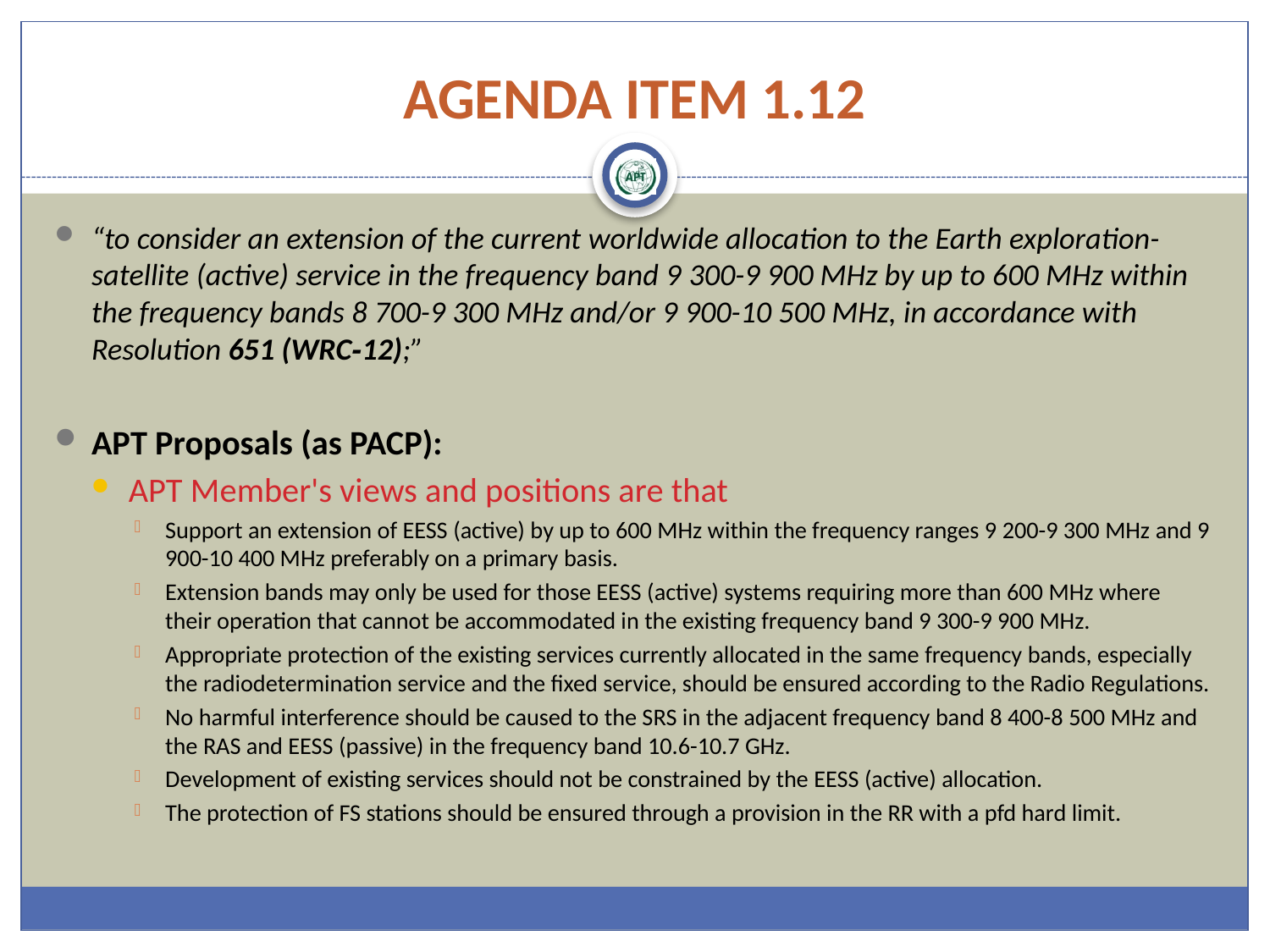

# AGENDA ITEM 1.12
“to consider an extension of the current worldwide allocation to the Earth exploration-satellite (active) service in the frequency band 9 300-9 900 MHz by up to 600 MHz within the frequency bands 8 700-9 300 MHz and/or 9 900-10 500 MHz, in accordance with Resolution 651 (WRC‑12);”

APT Proposals (as PACP):
APT Member's views and positions are that
Support an extension of EESS (active) by up to 600 MHz within the frequency ranges 9 200-9 300 MHz and 9 900-10 400 MHz preferably on a primary basis.
Extension bands may only be used for those EESS (active) systems requiring more than 600 MHz where their operation that cannot be accommodated in the existing frequency band 9 300-9 900 MHz.
Appropriate protection of the existing services currently allocated in the same frequency bands, especially the radiodetermination service and the fixed service, should be ensured according to the Radio Regulations.
No harmful interference should be caused to the SRS in the adjacent frequency band 8 400-8 500 MHz and the RAS and EESS (passive) in the frequency band 10.6-10.7 GHz.
Development of existing services should not be constrained by the EESS (active) allocation.
The protection of FS stations should be ensured through a provision in the RR with a pfd hard limit.